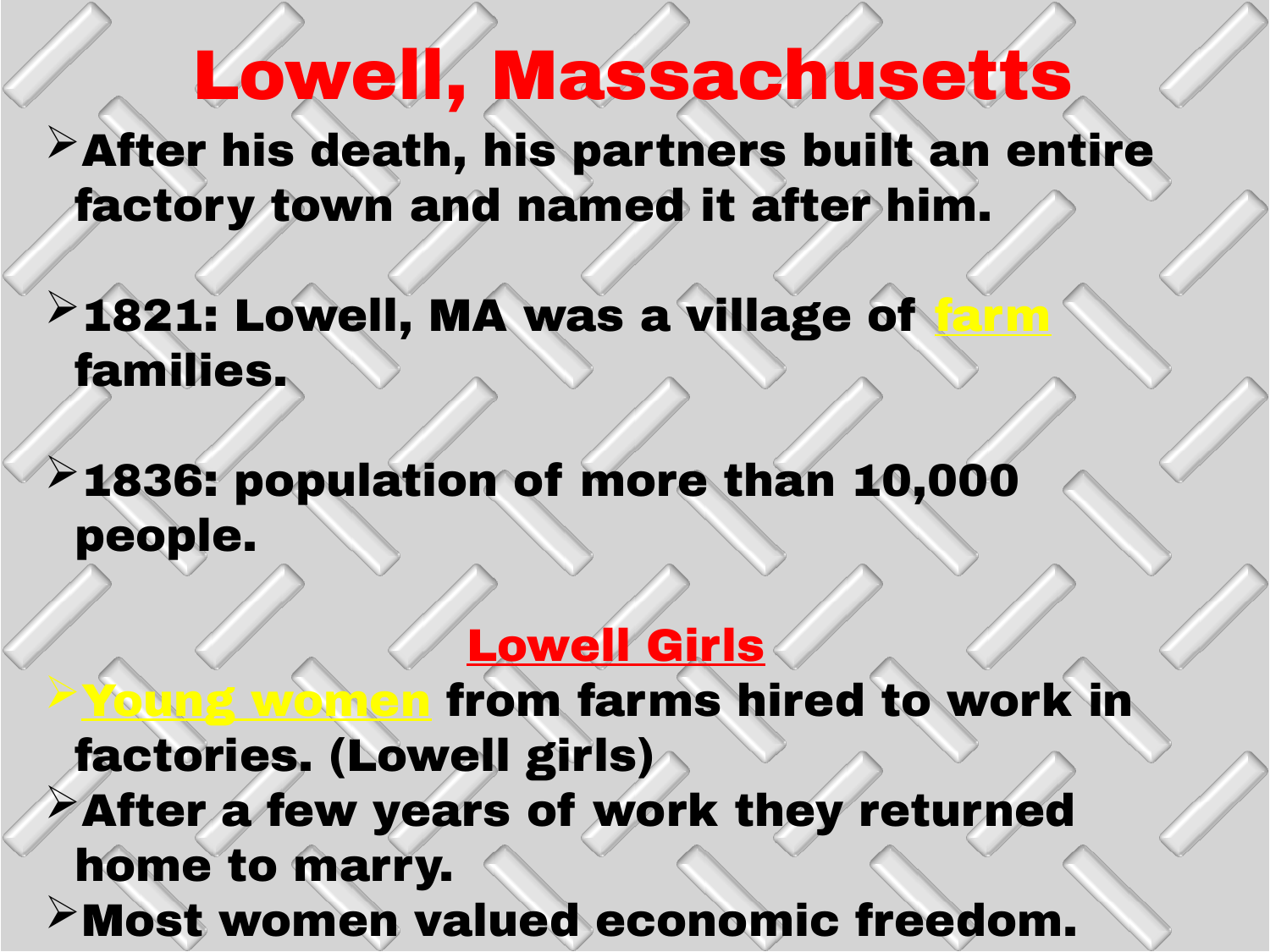

# Lowell, Massachusetts
After his death, his partners built an entire factory town and named it after him.

1821: Lowell, MA was a village of farm families.

1836: population of more than 10,000 people.

Lowell Girls
Young women from farms hired to work in factories. (Lowell girls)
After a few years of work they returned home to marry.
Most women valued economic freedom.